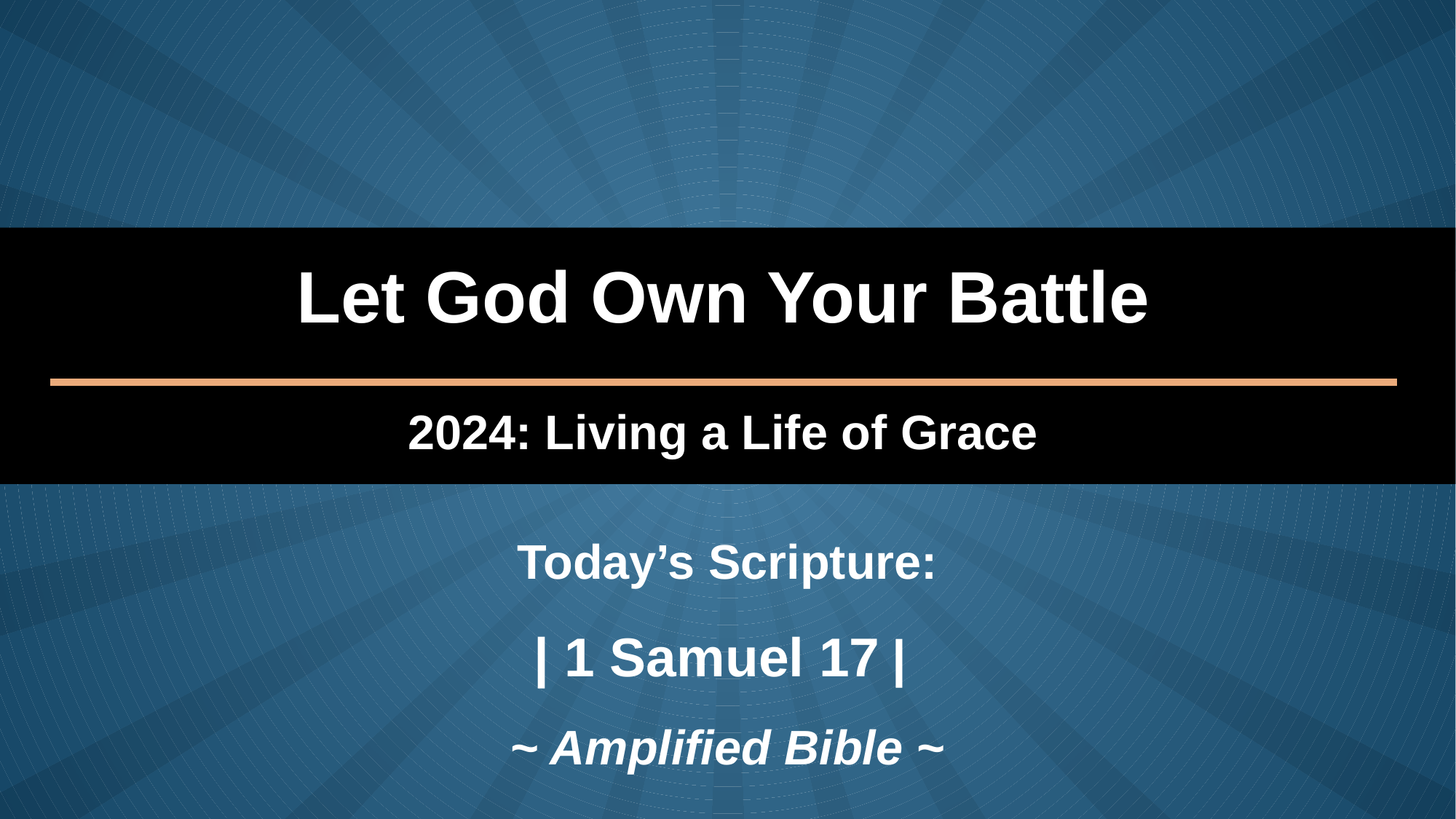

Let God Own Your Battle

2024: Living a Life of Grace
Today’s Scripture:
| 1 Samuel 17 |
~ Amplified Bible ~